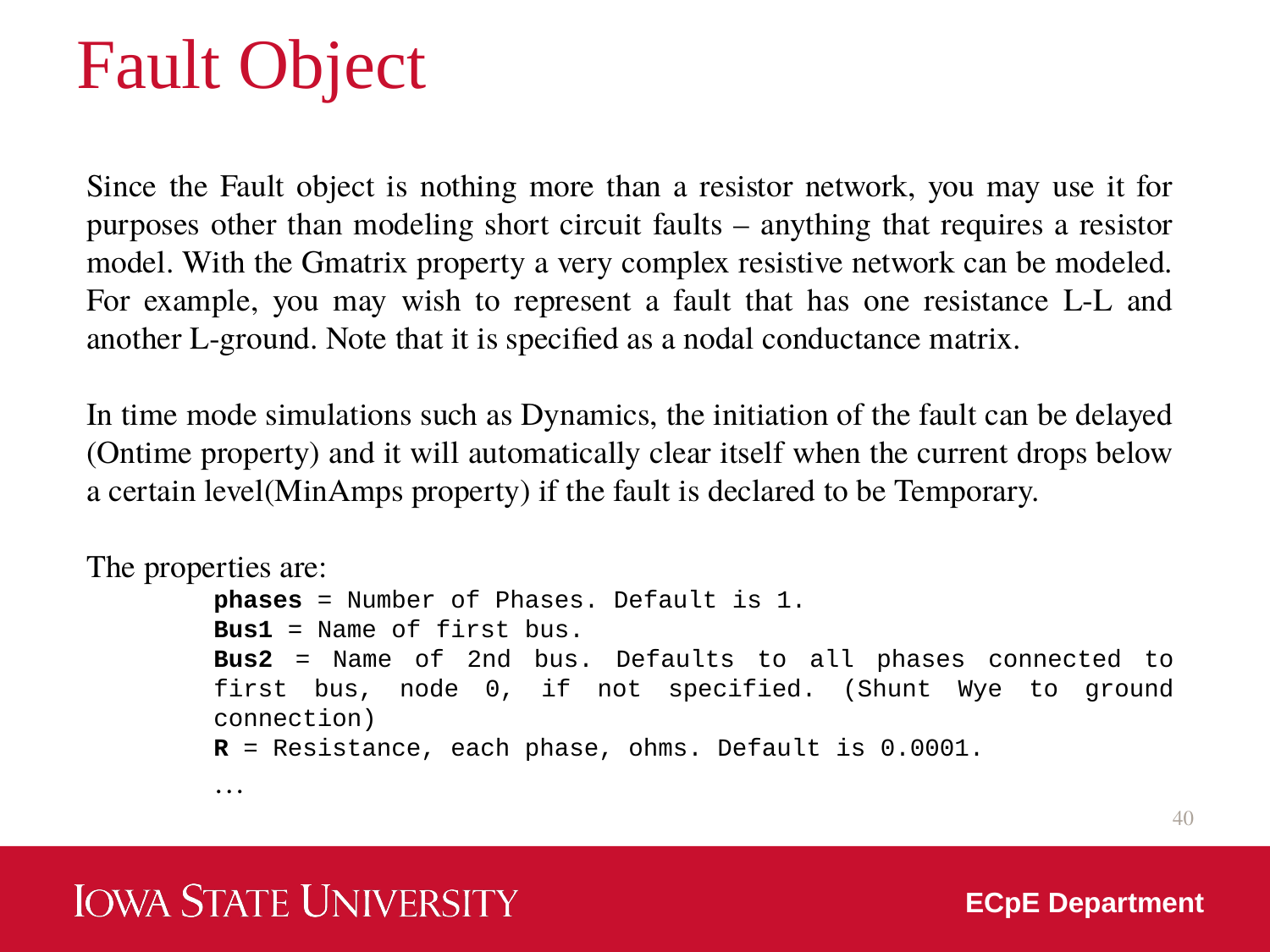

# Fault Object
Since the Fault object is nothing more than a resistor network, you may use it for purposes other than modeling short circuit faults – anything that requires a resistor model. With the Gmatrix property a very complex resistive network can be modeled. For example, you may wish to represent a fault that has one resistance L‐L and another L‐ground. Note that it is specified as a nodal conductance matrix.

In time mode simulations such as Dynamics, the initiation of the fault can be delayed (Ontime property) and it will automatically clear itself when the current drops below a certain level(MinAmps property) if the fault is declared to be Temporary.

The properties are:
phases = Number of Phases. Default is 1.
Bus1 = Name of first bus.
Bus2 = Name of 2nd bus. Defaults to all phases connected to first bus, node 0, if not specified. (Shunt Wye to ground connection)
R = Resistance, each phase, ohms. Default is 0.0001.
…
40
ECpE Department